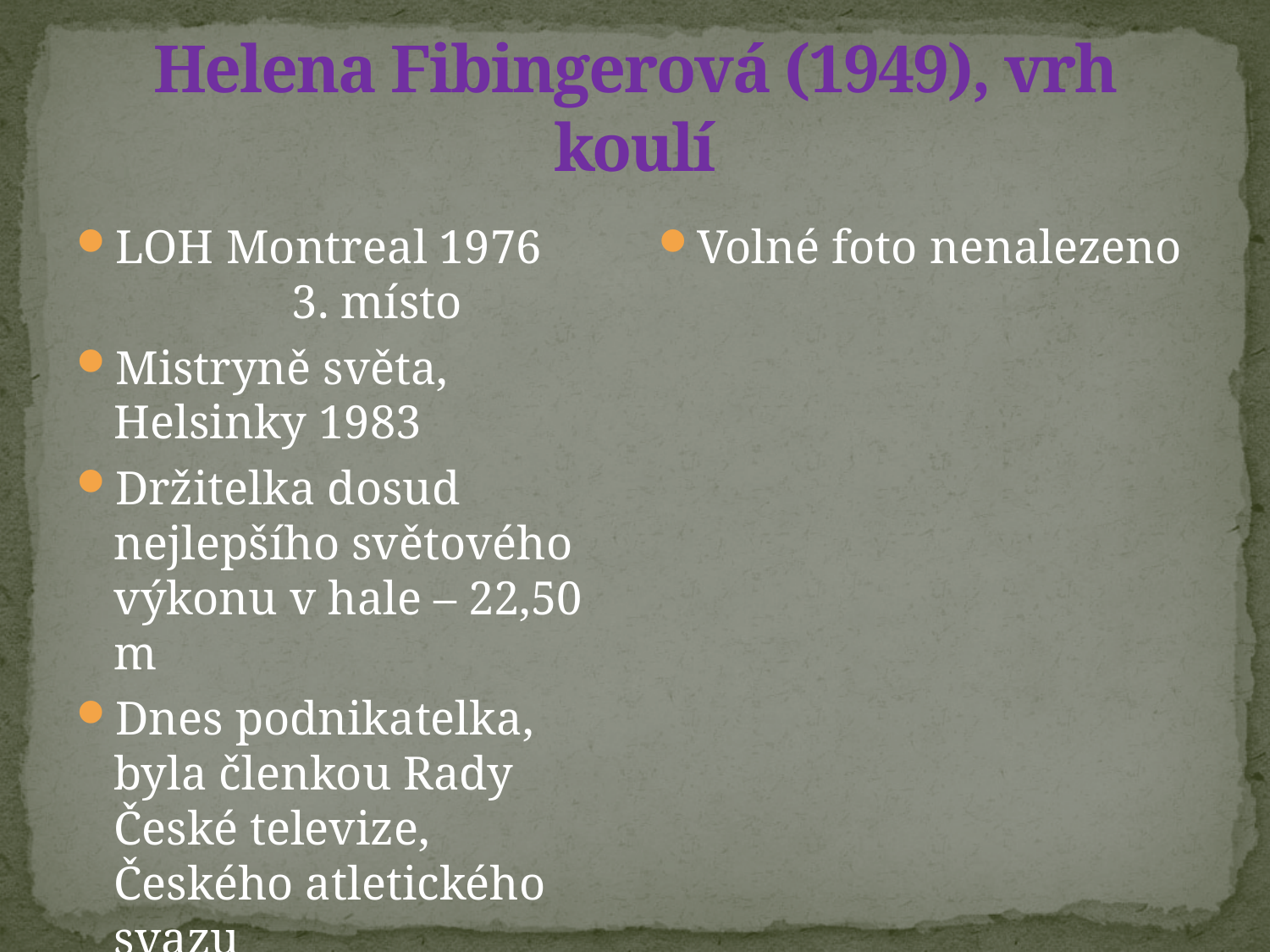

# Helena Fibingerová (1949), vrh koulí
LOH Montreal 1976
               3. místo
Mistryně světa, Helsinky 1983
Držitelka dosud nejlepšího světového výkonu v hale – 22,50 m
Dnes podnikatelka, byla členkou Rady České televize, Českého atletického svazu
Volné foto nenalezeno